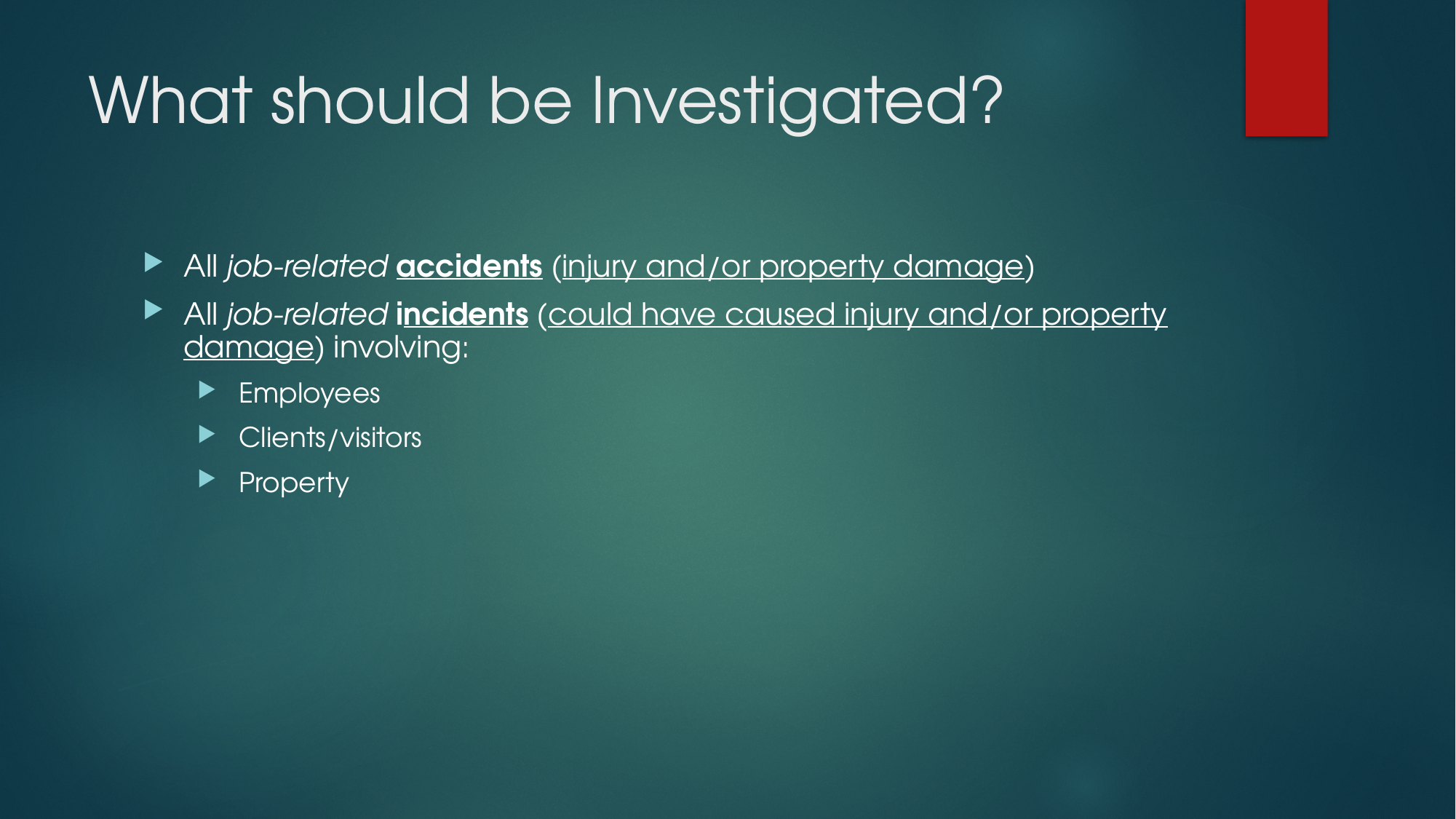

# What should be Investigated?
All job-related accidents (injury and/or property damage)
All job-related incidents (could have caused injury and/or property damage) involving:
 Employees
 Clients/visitors
 Property